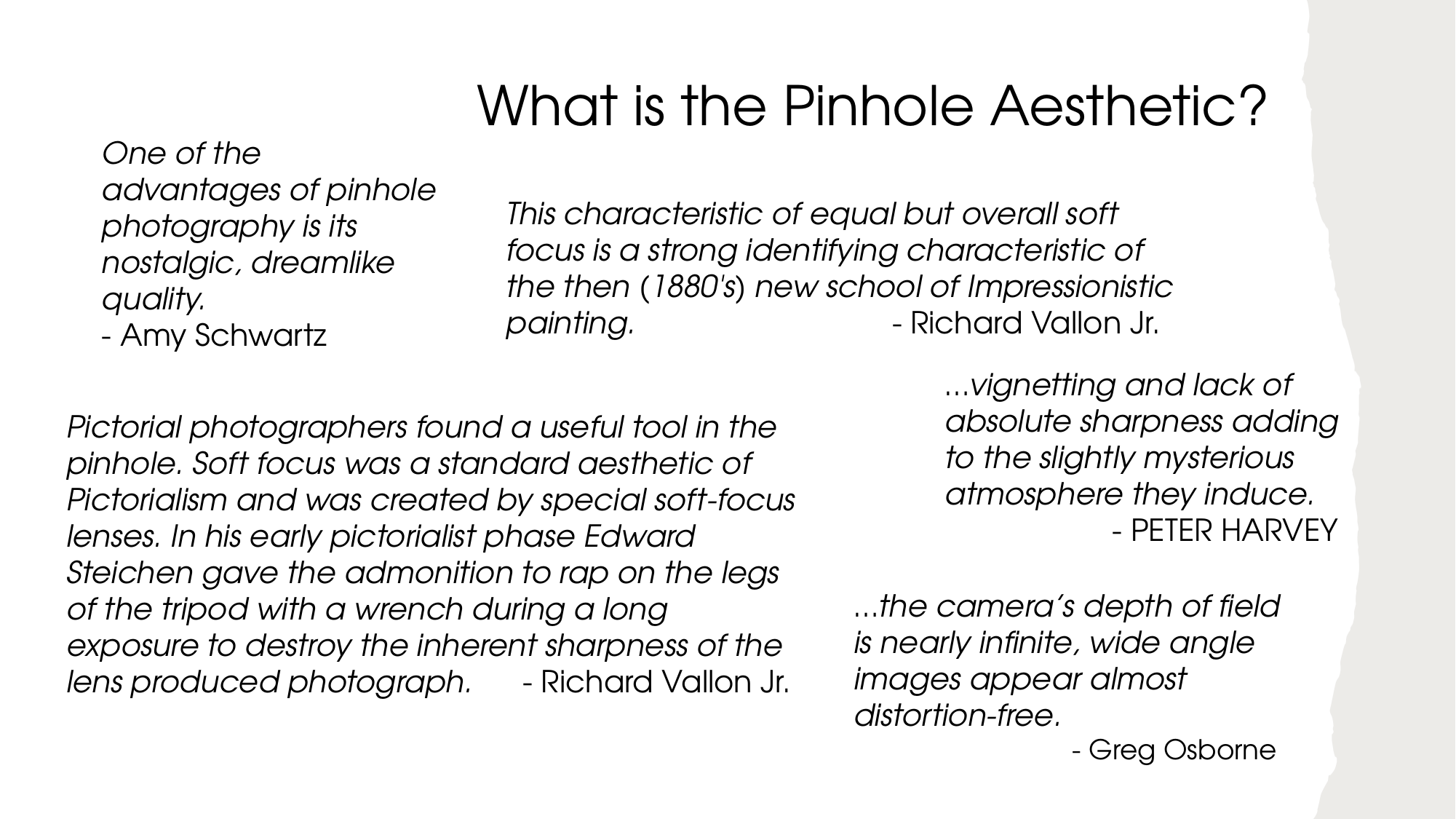

What is the Pinhole Aesthetic?
One of the advantages of pinhole photography is its nostalgic, dreamlike quality.
- Amy Schwartz
This characteristic of equal but overall soft focus is a strong identifying characteristic of the then (1880's) new school of Impressionistic painting. 		       - Richard Vallon Jr.

…vignetting and lack of absolute sharpness adding to the slightly mysterious atmosphere they induce.
	       - PETER HARVEY
Pictorial photographers found a useful tool in the pinhole. Soft focus was a standard aesthetic of Pictorialism and was created by special soft-focus lenses. In his early pictorialist phase Edward Steichen gave the admonition to rap on the legs of the tripod with a wrench during a long exposure to destroy the inherent sharpness of the lens produced photograph.      - Richard Vallon Jr.
…the camera’s depth of field is nearly infinite, wide angle images appear almost distortion-free.
		- Greg Osborne